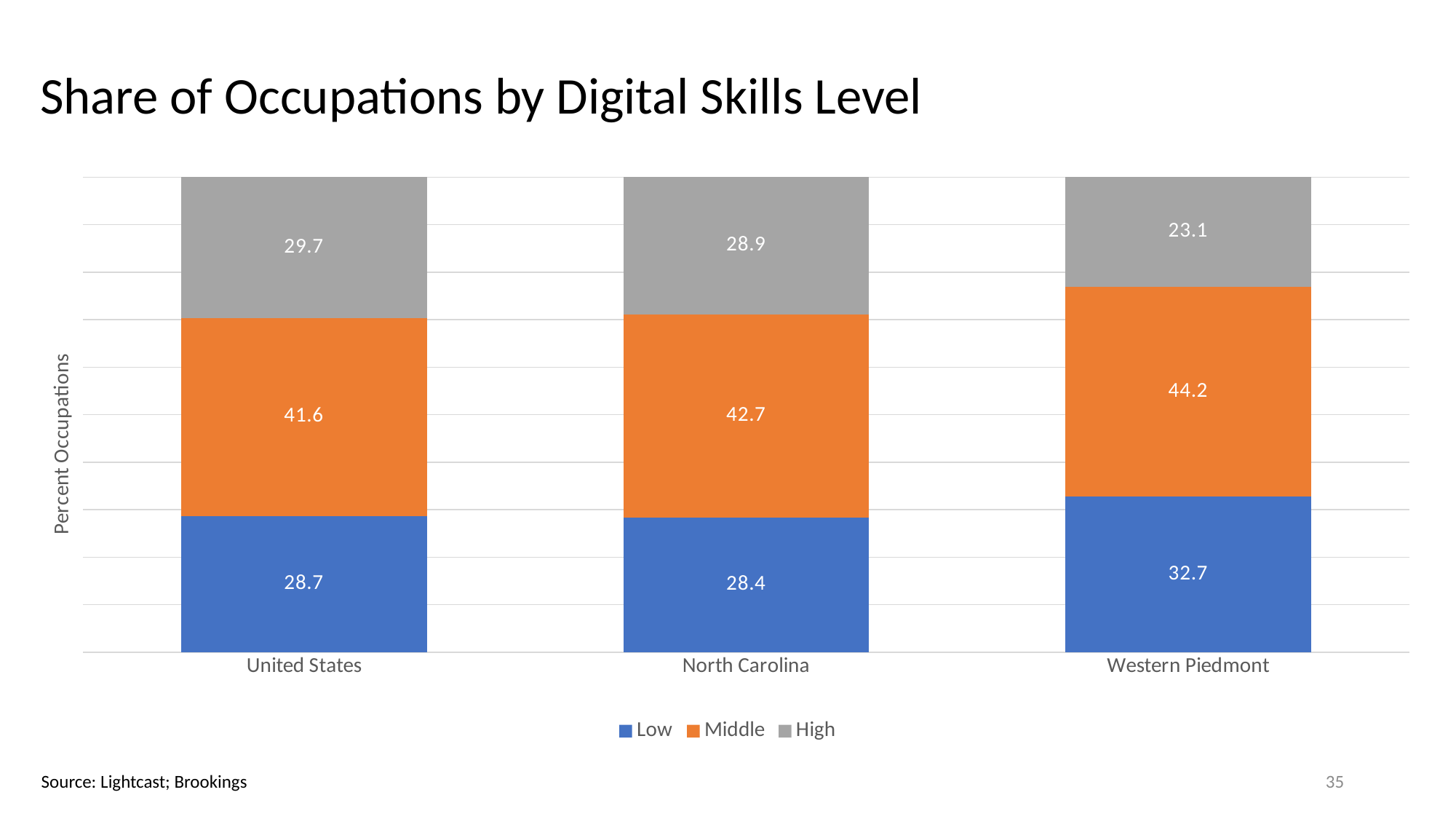

# Share of Occupations by Digital Skills Level

### Chart

| Category | Low | Middle | High |
|---|---|---|---|
| United States | 28.70828963274613 | 41.55590208810876 | 29.735808279145072 |
| North Carolina | 28.399462765329204 | 42.725477774104526 | 28.87505946056625 |
| Western Piedmont | 32.704076683468 | 44.24437976395886 | 23.051543552573126 |
35
Source: Lightcast; Brookings